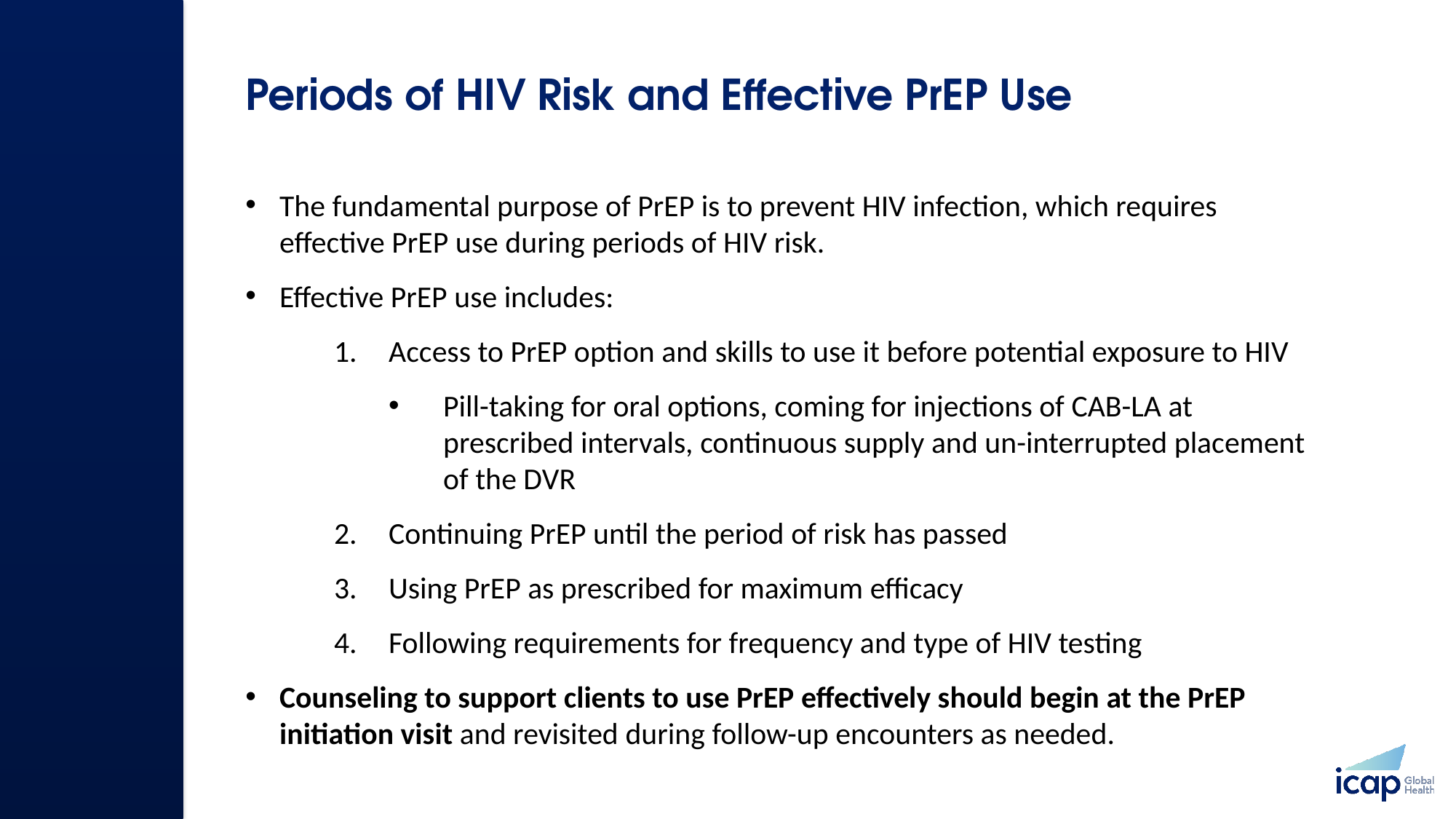

# Periods of HIV Risk and Effective PrEP Use
The fundamental purpose of PrEP is to prevent HIV infection, which requires effective PrEP use during periods of HIV risk.
Effective PrEP use includes:
Access to PrEP option and skills to use it before potential exposure to HIV
Pill-taking for oral options, coming for injections of CAB-LA at prescribed intervals, continuous supply and un-interrupted placement of the DVR
Continuing PrEP until the period of risk has passed
Using PrEP as prescribed for maximum efficacy
Following requirements for frequency and type of HIV testing
Counseling to support clients to use PrEP effectively should begin at the PrEP initiation visit and revisited during follow-up encounters as needed.